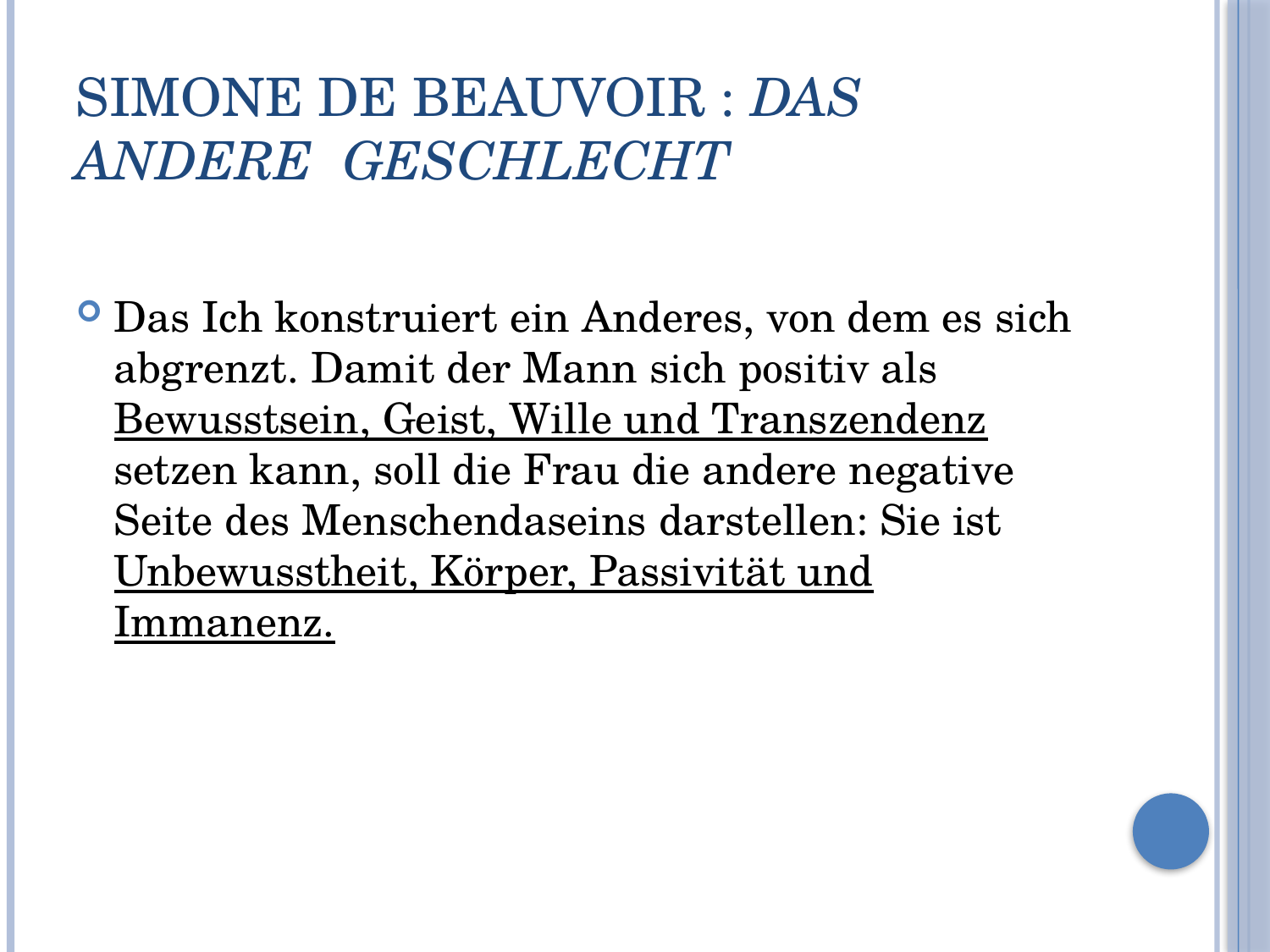

# Simone de Beauvoir : Das andere  Geschlecht

Das Ich konstruiert ein Anderes, von dem es sich abgrenzt. Damit der Mann sich positiv als Bewusstsein, Geist, Wille und Transzendenz setzen kann, soll die Frau die andere negative Seite des Menschendaseins darstellen: Sie ist Unbewusstheit, Körper, Passivität und Immanenz.